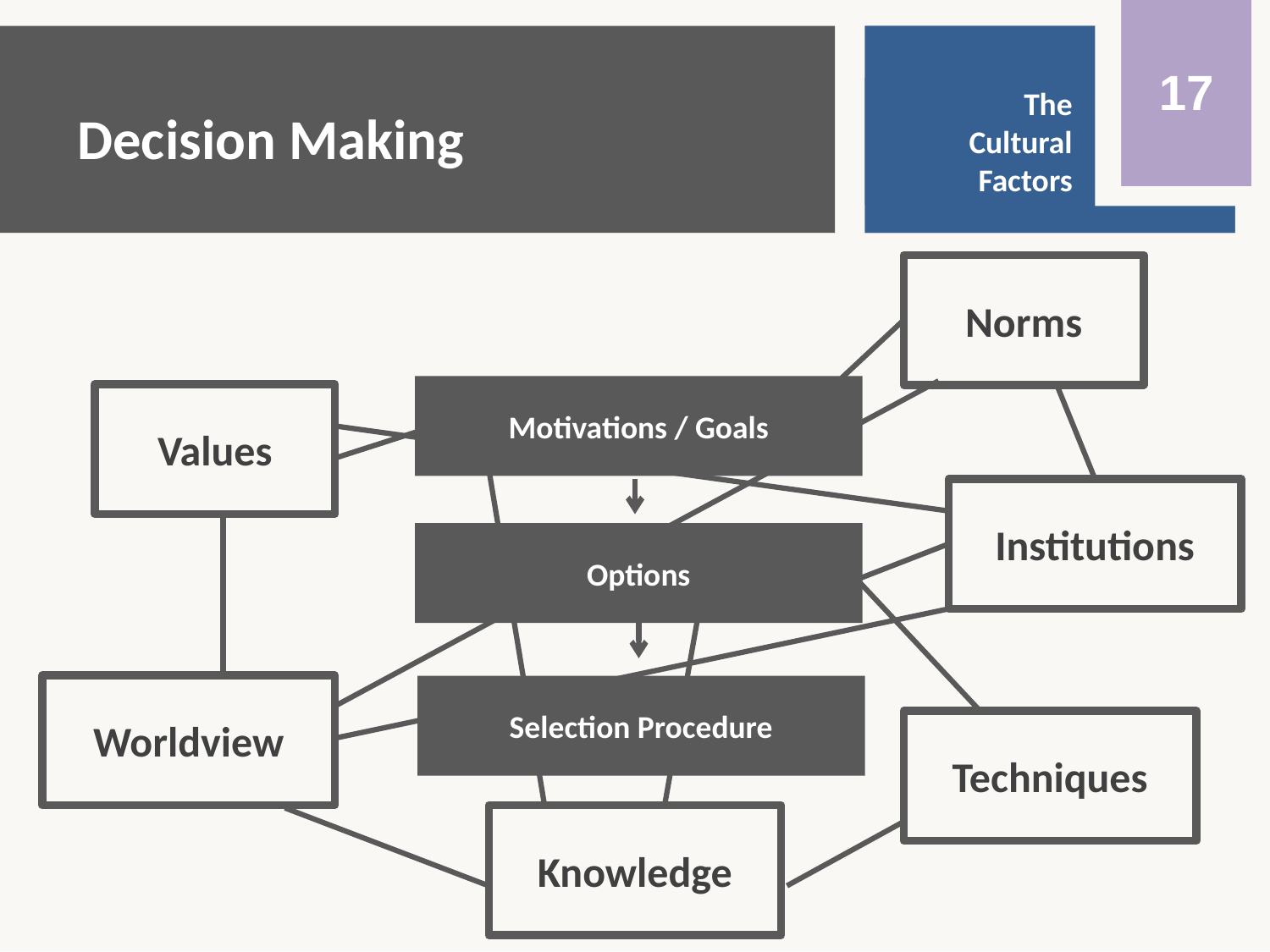

0
17

Flexibility
versus
Specialization

Introduction
# Decision Making
The
Cultural
Factors
Norms
Motivations / Goals
Values
Institutions
Options
Worldview
Selection Procedure
Techniques
Knowledge